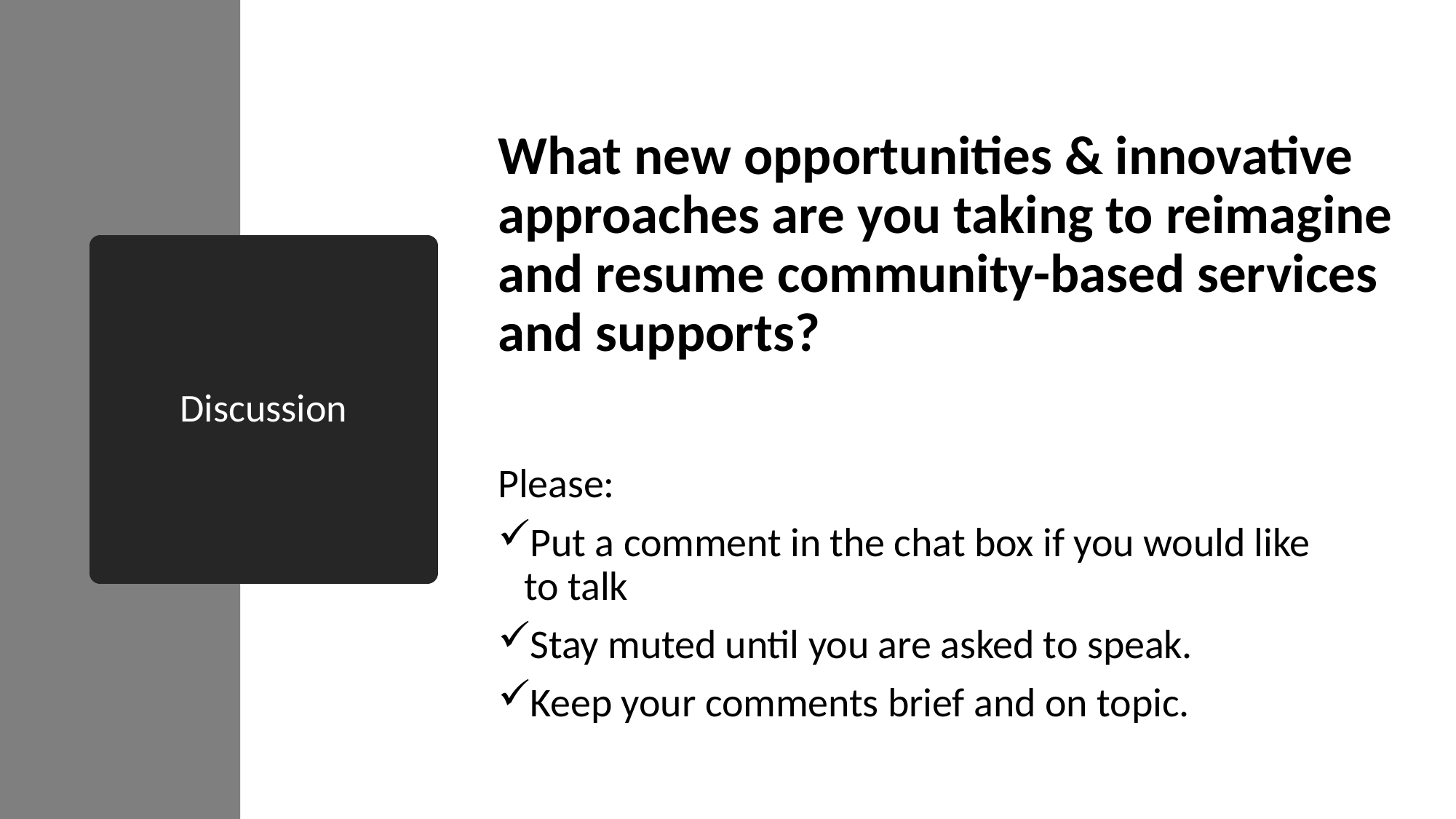

What new opportunities & innovative approaches are you taking to reimagine and resume community-based services and supports?

# Discussion
Please:
Put a comment in the chat box if you would like to talk
Stay muted until you are asked to speak.
Keep your comments brief and on topic.